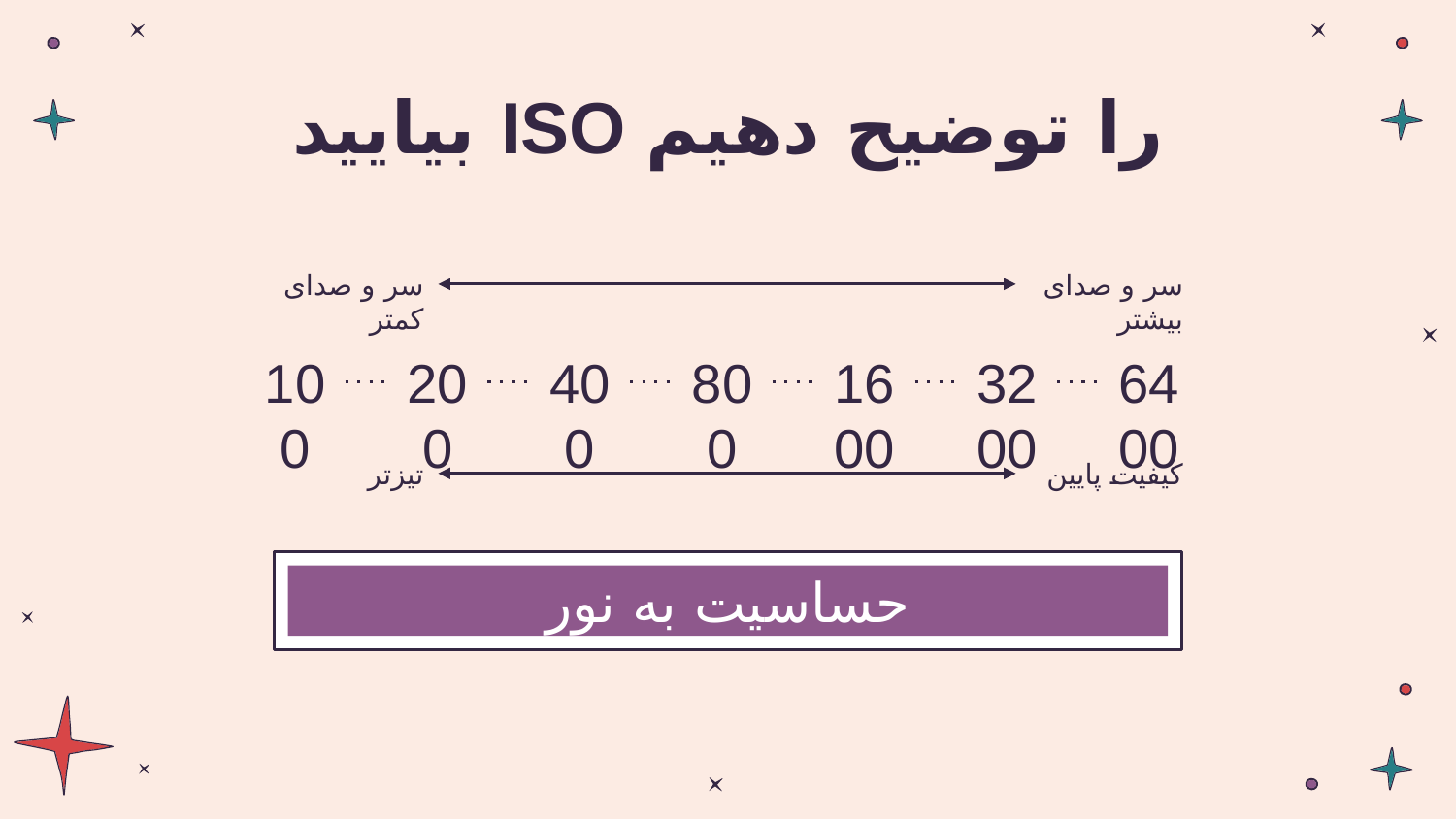

# بیایید ISO را توضیح دهیم
سر و صدای کمتر
سر و صدای بیشتر
100
200
400
800
1600
3200
6400
تیزتر
کیفیت پایین

حساسیت به نور